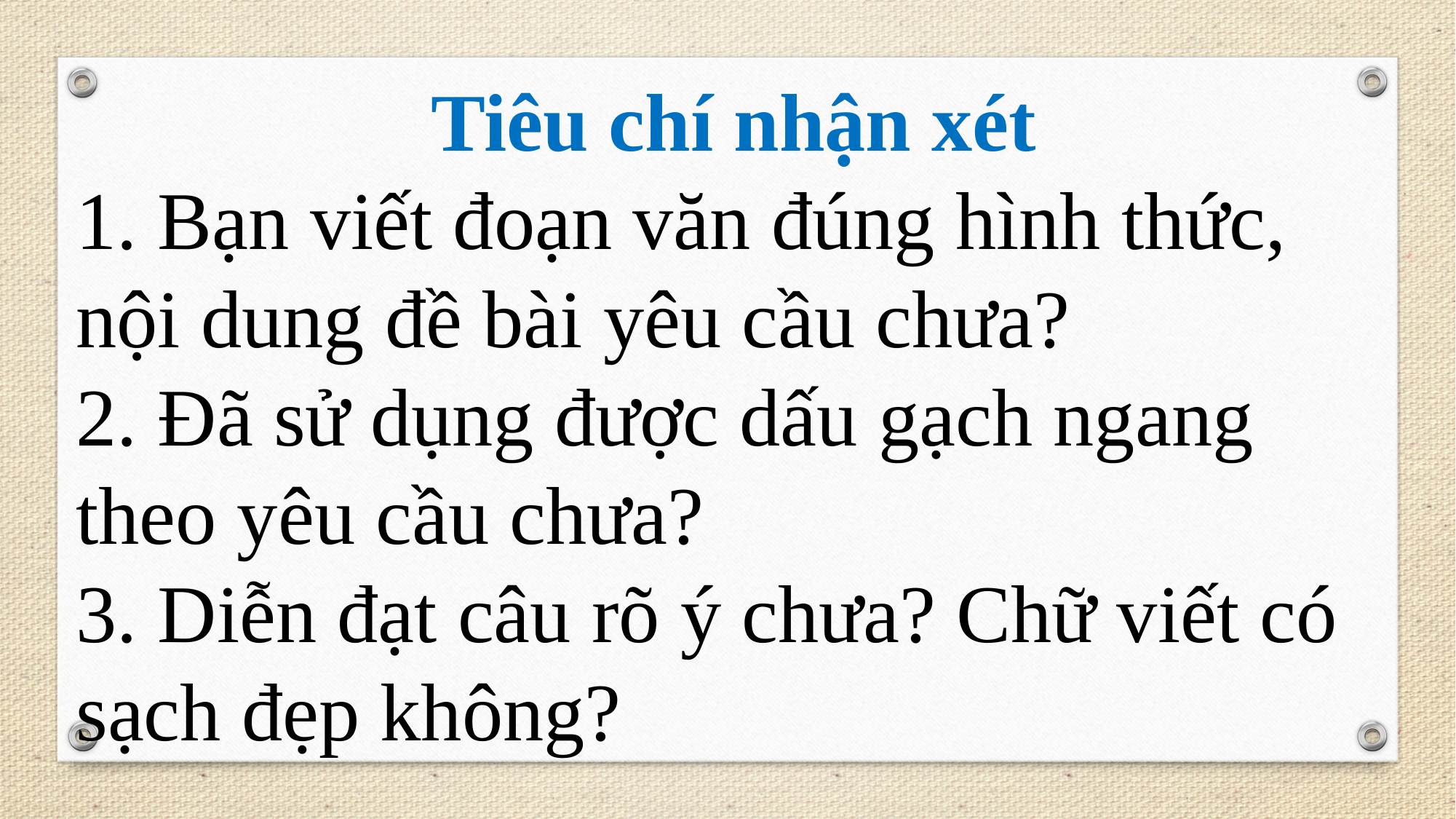

Tiêu chí nhận xét
1. Bạn viết đoạn văn đúng hình thức,  nội dung đề bài yêu cầu chưa?
2. Đã sử dụng được dấu gạch ngang theo yêu cầu chưa?
3. Diễn đạt câu rõ ý chưa? Chữ viết có sạch đẹp không?